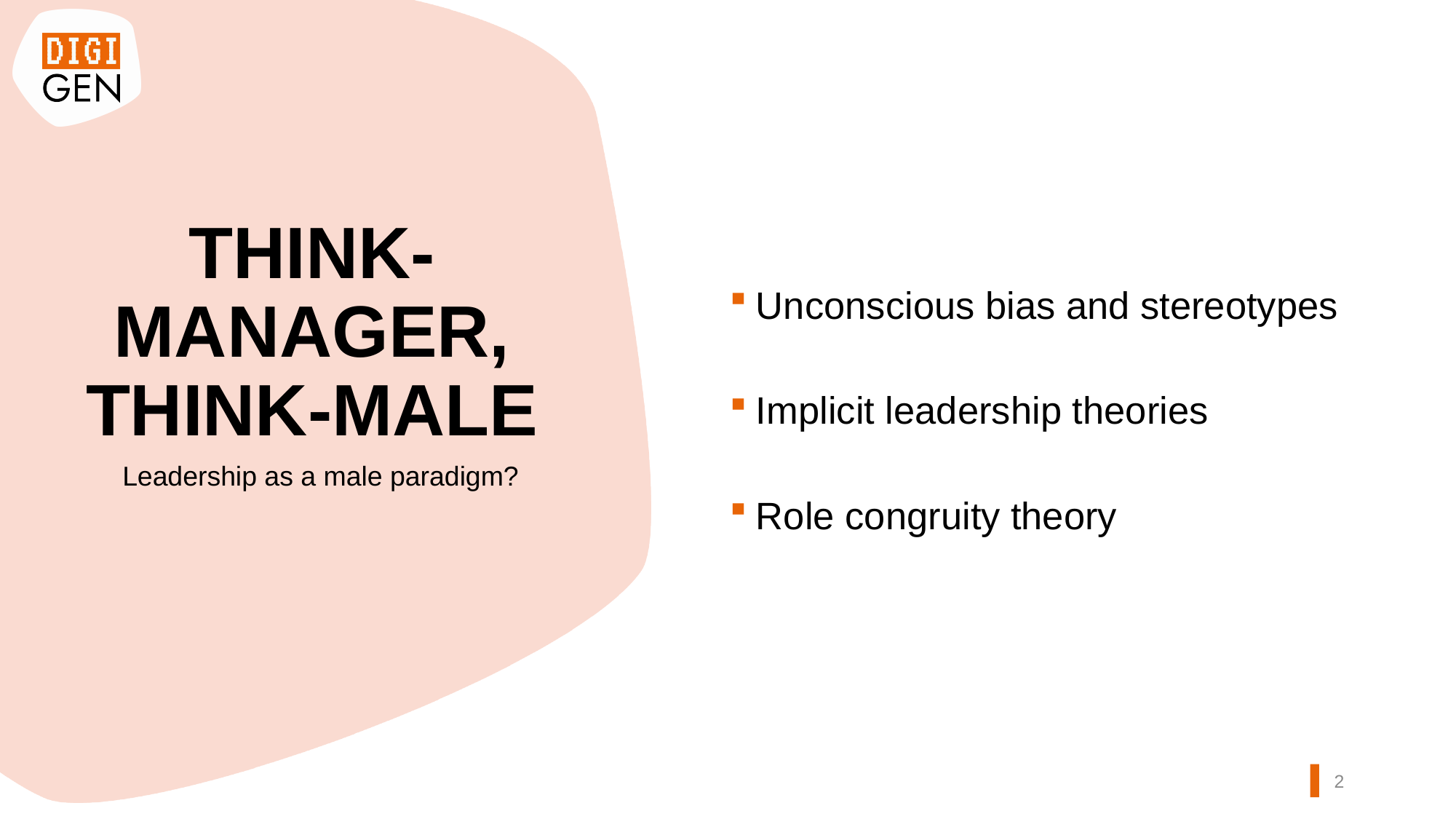

THINK-MANAGER,
THINK-MALE
Unconscious bias and stereotypes
Implicit leadership theories
Role congruity theory
Leadership as a male paradigm?
2